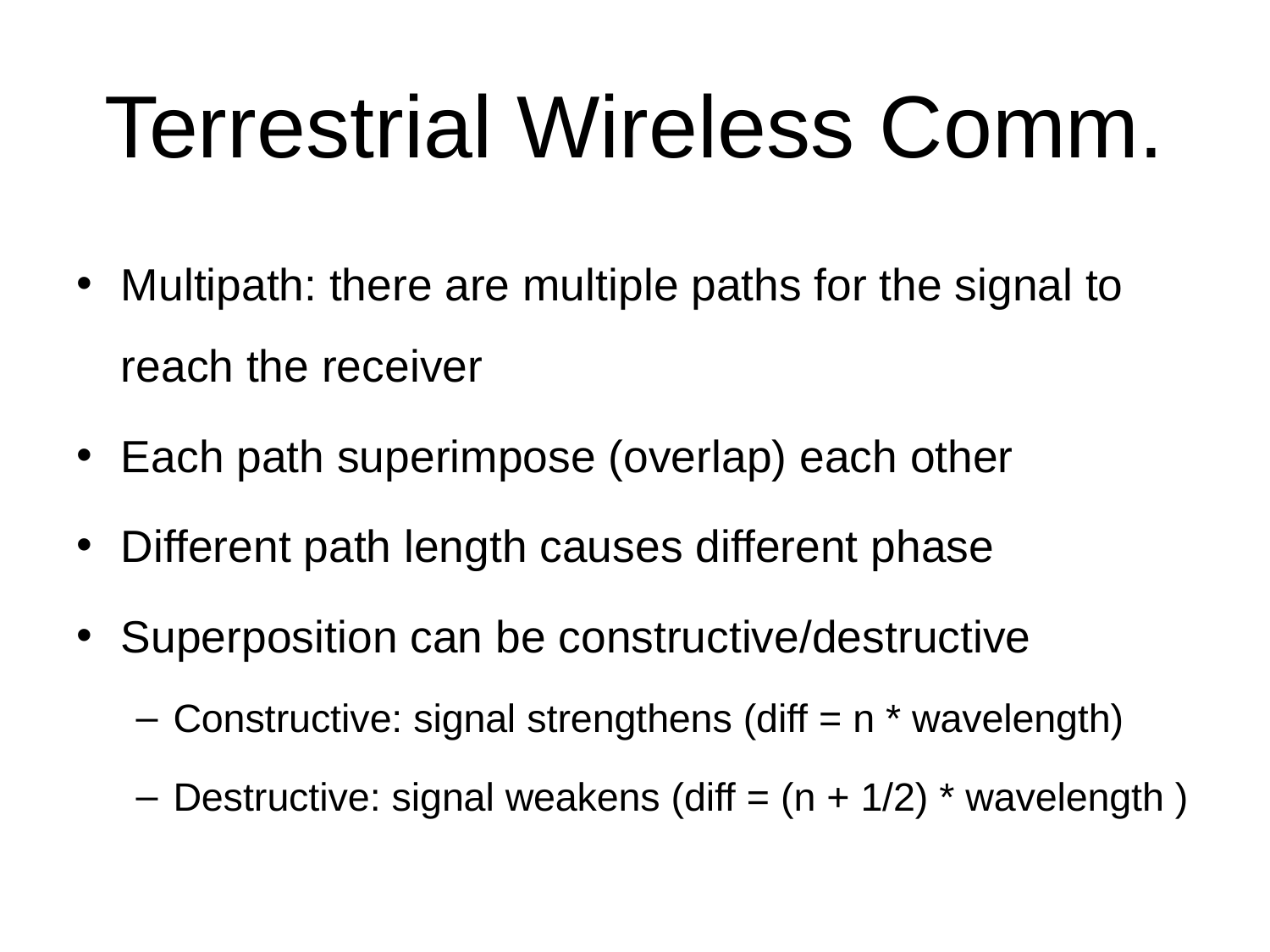

# Terrestrial Wireless Comm.
Multipath: there are multiple paths for the signal to reach the receiver
Each path superimpose (overlap) each other
Different path length causes different phase
Superposition can be constructive/destructive
Constructive: signal strengthens (diff = n * wavelength)
Destructive: signal weakens (diff = (n + 1/2) * wavelength )